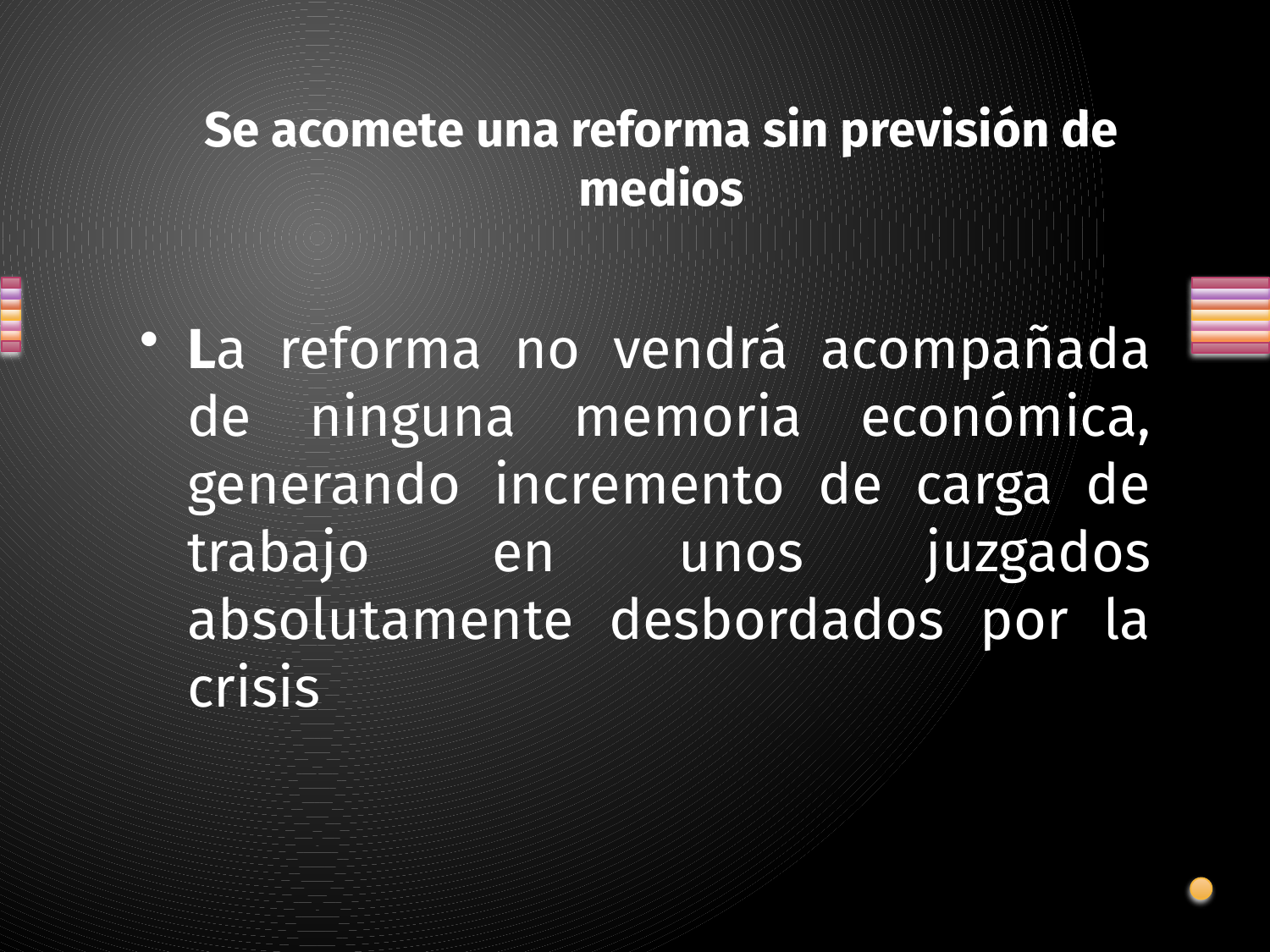

# Se acomete una reforma sin previsión de medios

La reforma no vendrá acompañada de ninguna memoria económica, generando incremento de carga de trabajo en unos juzgados absolutamente desbordados por la crisis